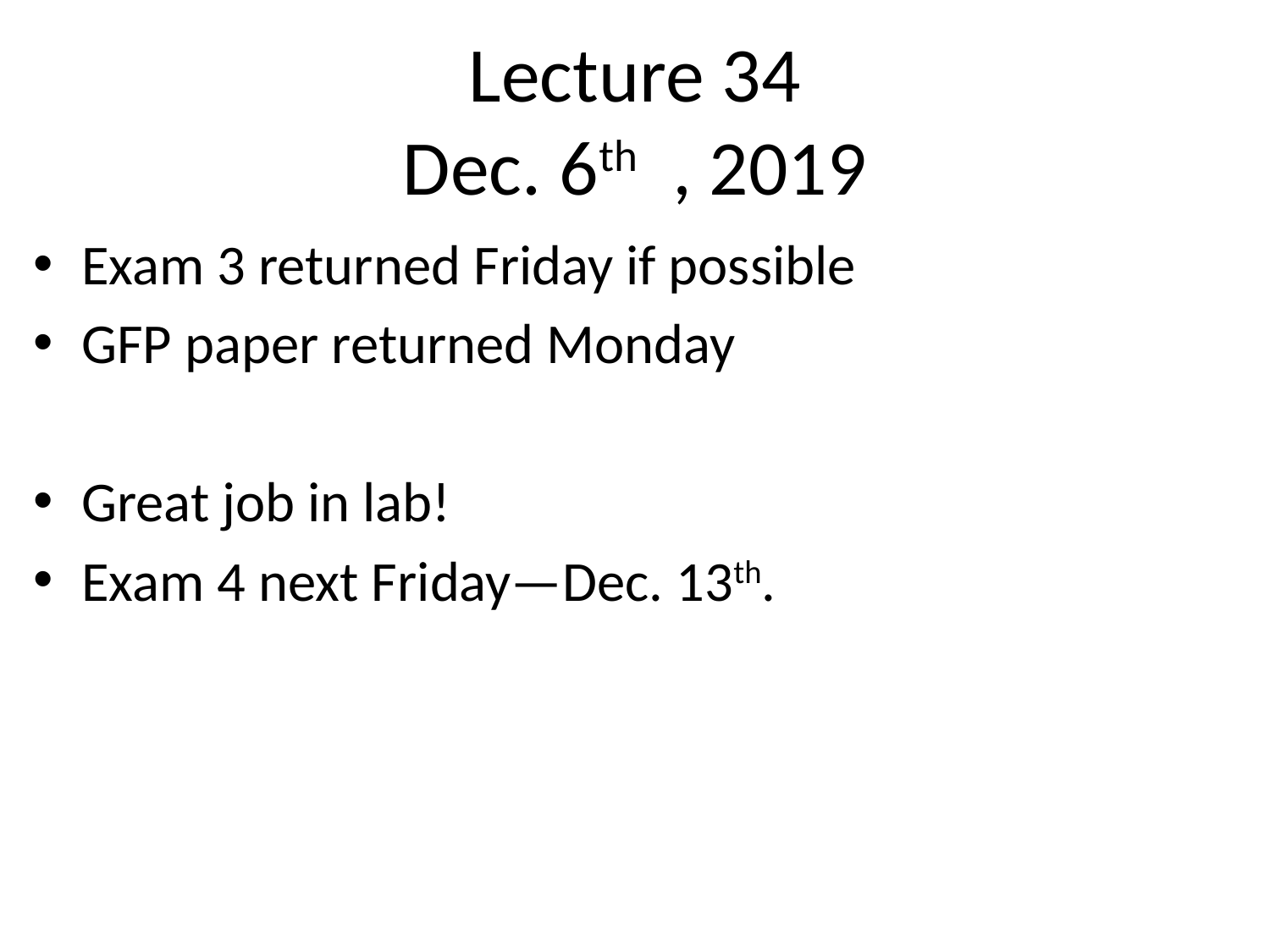

# Lecture 34 Dec. 6th  , 2019
Exam 3 returned Friday if possible
GFP paper returned Monday

Great job in lab!
Exam 4 next Friday—Dec. 13th.